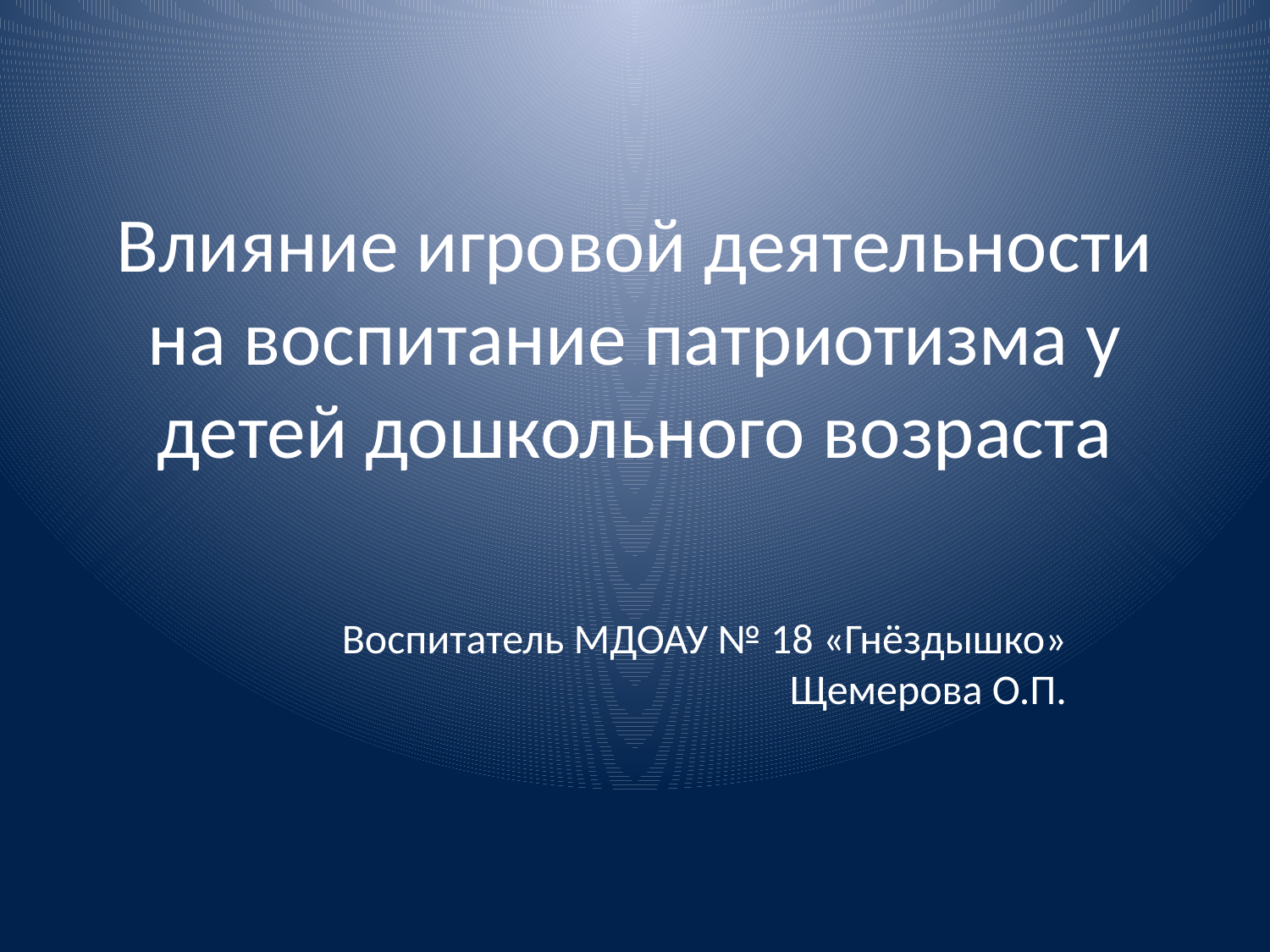

# Влияние игровой деятельности на воспитание патриотизма у детей дошкольного возраста
Воспитатель МДОАУ № 18 «Гнёздышко» Щемерова О.П.